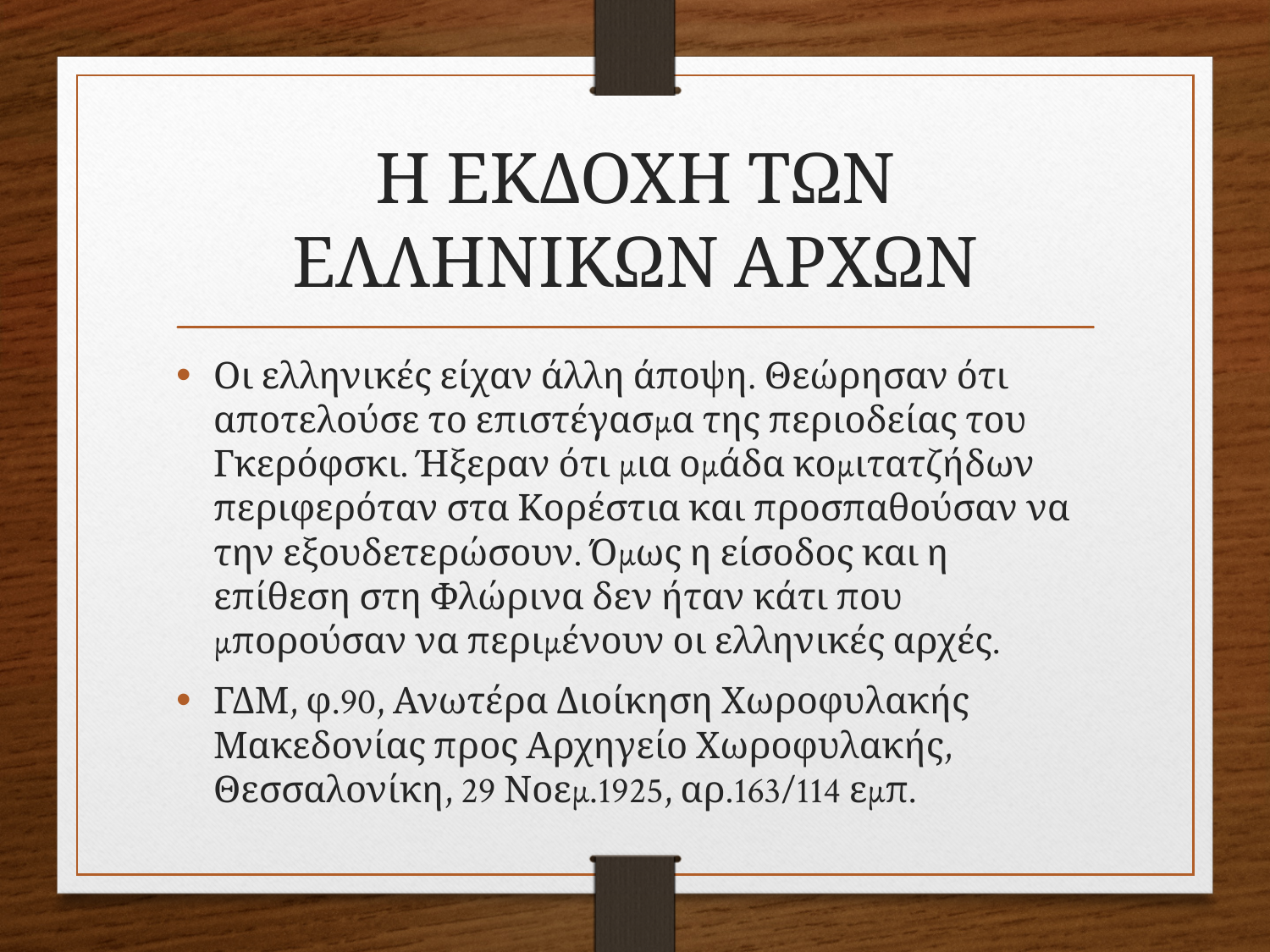

# Η ΕΚΔΟΧΗ ΤΩΝ ΕΛΛΗΝΙΚΩΝ ΑΡΧΩΝ
Οι ελληνικές είχαν άλλη άποψη. Θεώρησαν ότι αποτελούσε το επιστέγασμα της περιοδείας του Γκερόφσκι. Ήξεραν ότι μια ομάδα κομιτατζήδων περιφερόταν στα Κορέστια και προσπαθούσαν να την εξουδετερώσουν. Όμως η είσοδος και η επίθεση στη Φλώρινα δεν ήταν κάτι που μπορούσαν να περιμένουν οι ελληνικές αρχές.
ΓΔΜ, φ.90, Ανωτέρα Διοίκηση Χωροφυλακής Μακεδονίας προς Αρχηγείο Χωροφυλακής, Θεσσαλονίκη, 29 Νοεμ.1925, αρ.163/114 εμπ.